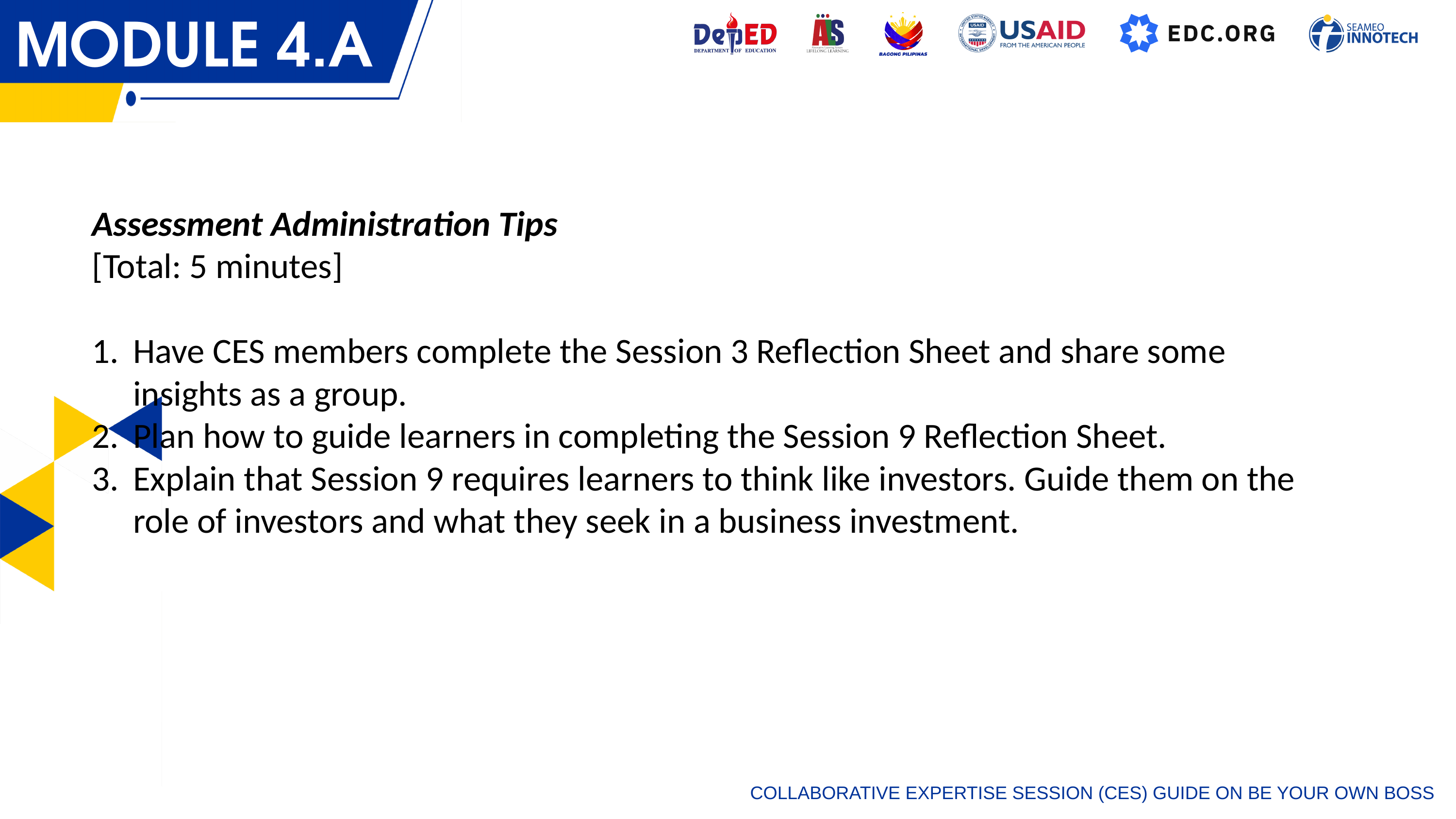

MODULE 4.A

OVERVIEW
Assessment Administration Tips
[Total: 5 minutes]

Have CES members complete the Session 3 Reflection Sheet and share some insights as a group.
Plan how to guide learners in completing the Session 9 Reflection Sheet.
Explain that Session 9 requires learners to think like investors. Guide them on the role of investors and what they seek in a business investment.

COLLABORATIVE EXPERTISE SESSION (CES) GUIDE ON BE YOUR OWN BOSS